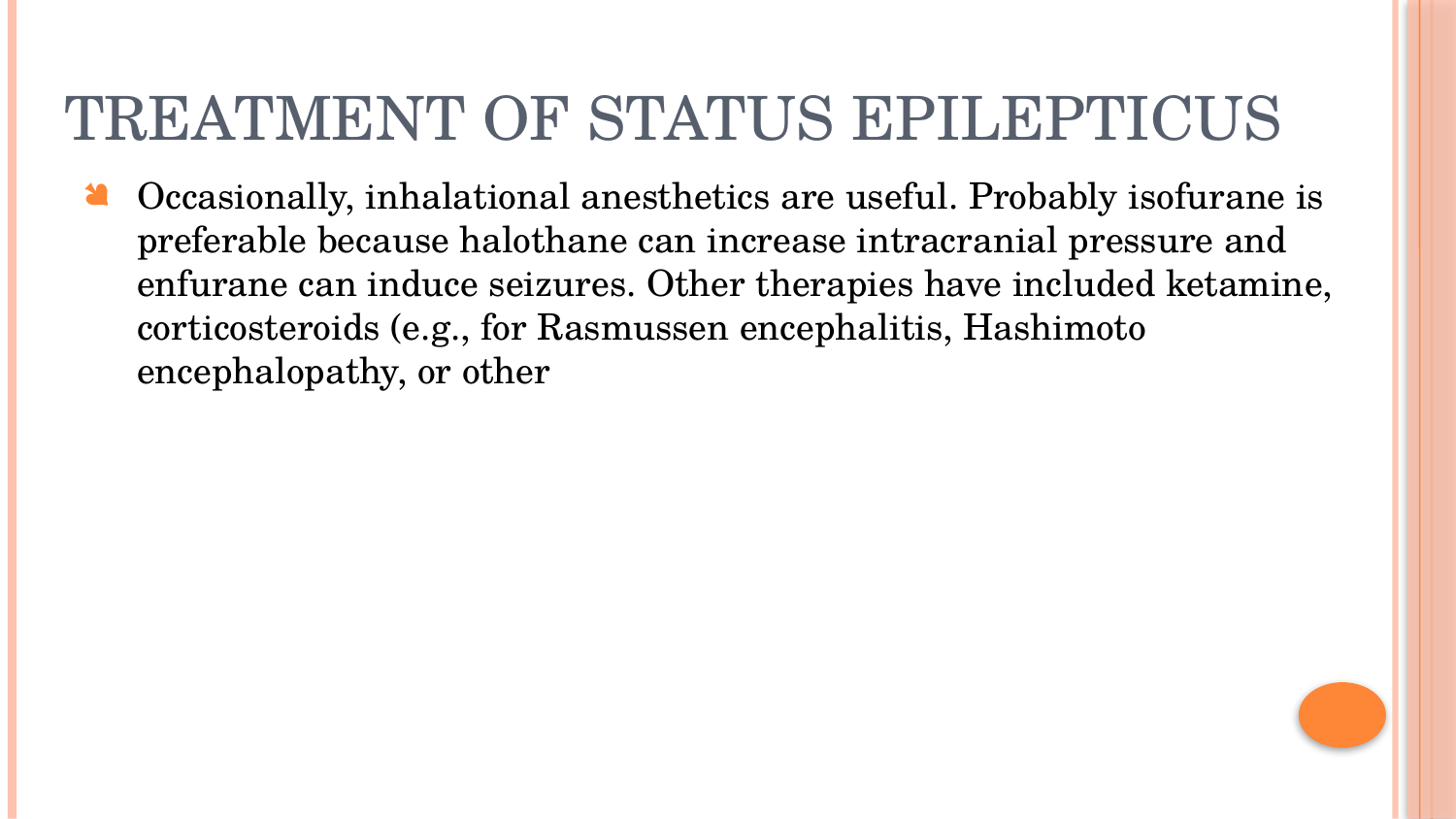

# TREATMENT of status epilepticus
Occasionally, inhalational anesthetics are useful. Probably isofurane is preferable because halothane can increase intracranial pressure and enfurane can induce seizures. Other therapies have included ketamine, corticosteroids (e.g., for Rasmussen encephalitis, Hashimoto encephalopathy, or other